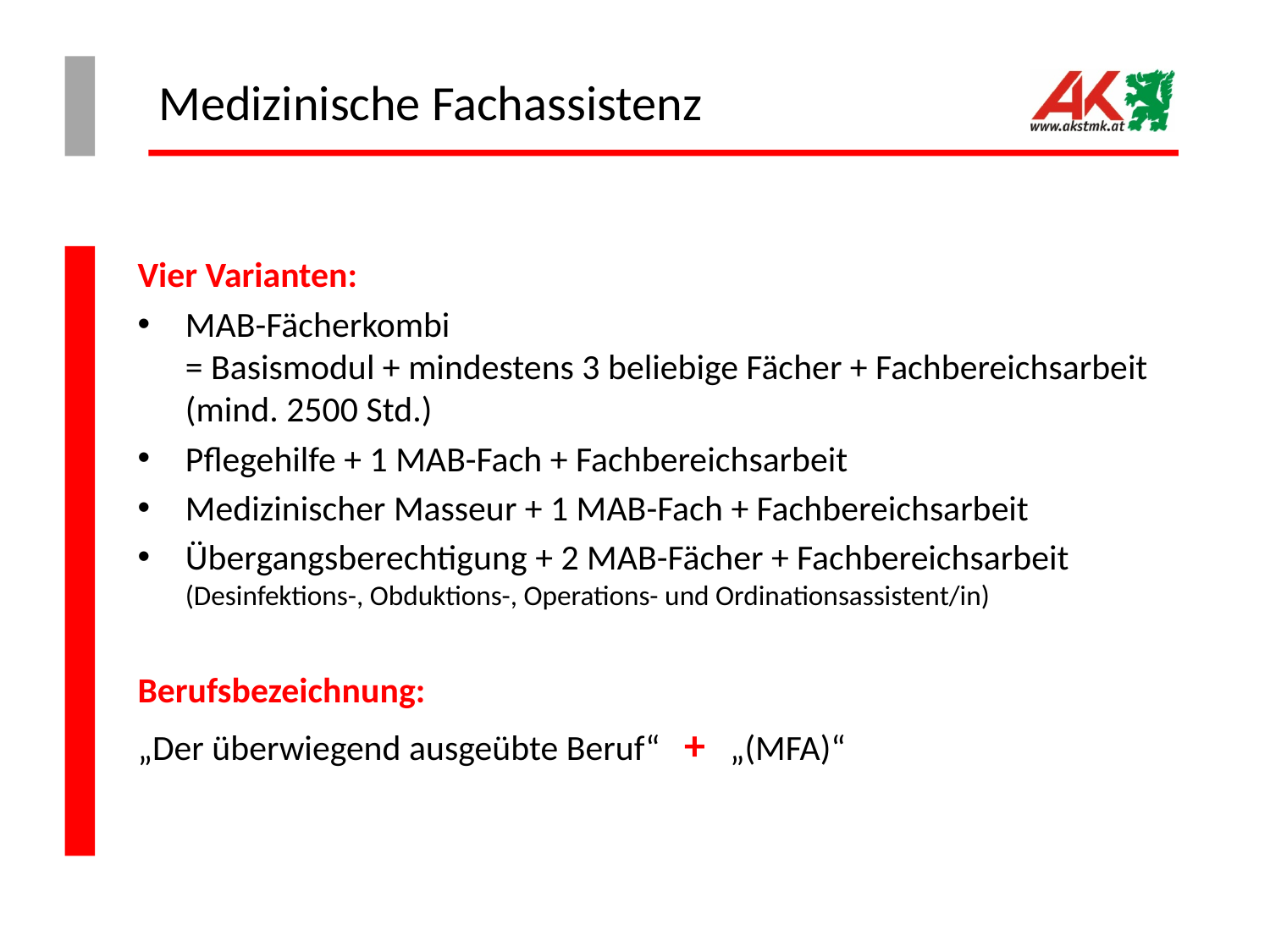

# Medizinische Fachassistenz
Vier Varianten:
MAB-Fächerkombi
= Basismodul + mindestens 3 beliebige Fächer + Fachbereichsarbeit (mind. 2500 Std.)
Pflegehilfe + 1 MAB-Fach + Fachbereichsarbeit
Medizinischer Masseur + 1 MAB-Fach + Fachbereichsarbeit
Übergangsberechtigung + 2 MAB-Fächer + Fachbereichsarbeit
(Desinfektions-, Obduktions-, Operations- und Ordinationsassistent/in)

Berufsbezeichnung:
„Der überwiegend ausgeübte Beruf“   +   „(MFA)“